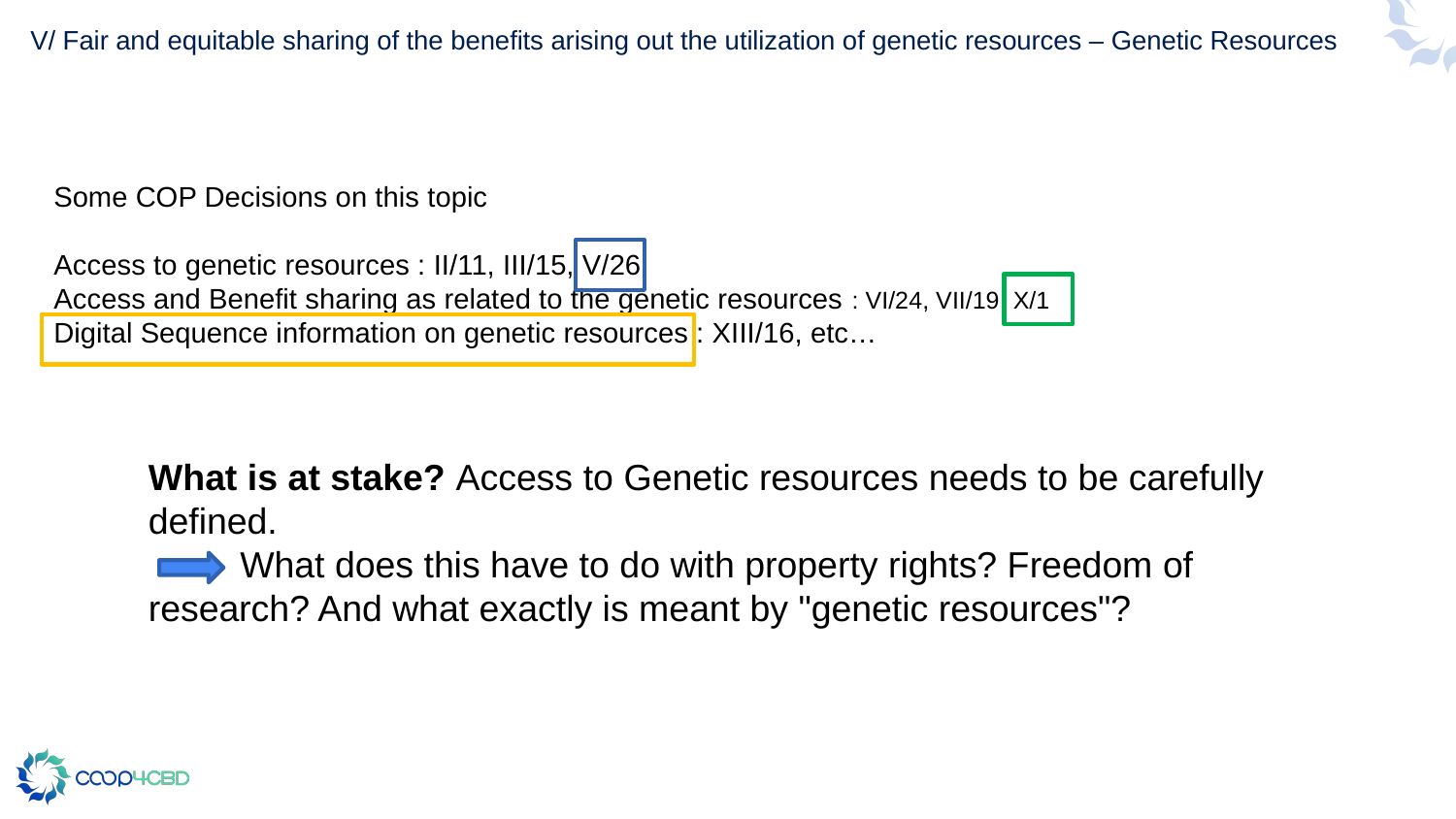

# V/ Fair and equitable sharing of the benefits arising out the utilization of genetic resources – Genetic Resources
Some COP Decisions on this topic

Access to genetic resources : II/11, III/15, V/26
Access and Benefit sharing as related to the genetic resources : VI/24, VII/19, X/1
Digital Sequence information on genetic resources : XIII/16, etc…

What is at stake? Access to Genetic resources needs to be carefully defined.
         What does this have to do with property rights? Freedom of research? And what exactly is meant by "genetic resources"?